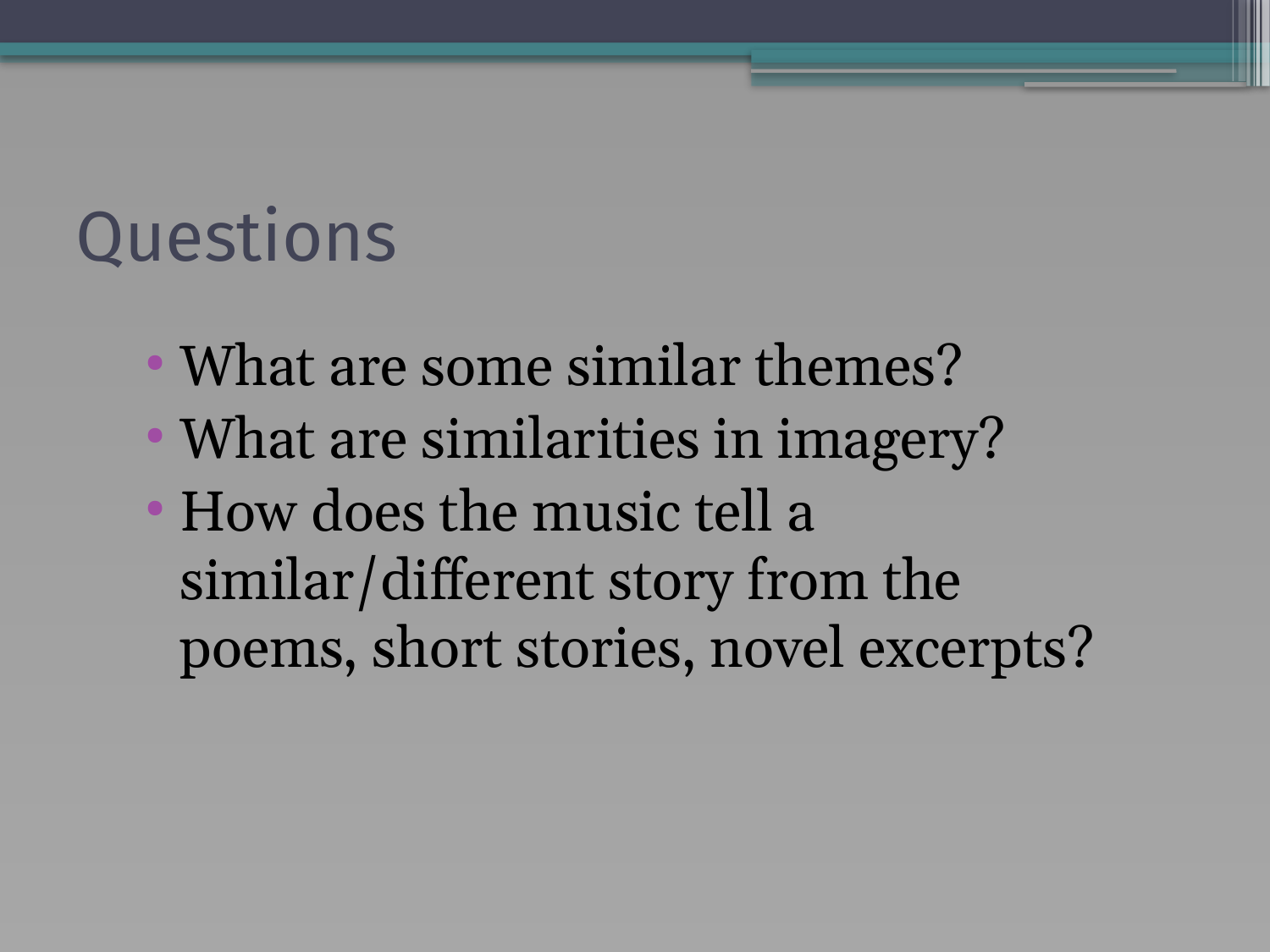

# Questions
What are some similar themes?
What are similarities in imagery?
How does the music tell a similar/different story from the poems, short stories, novel excerpts?